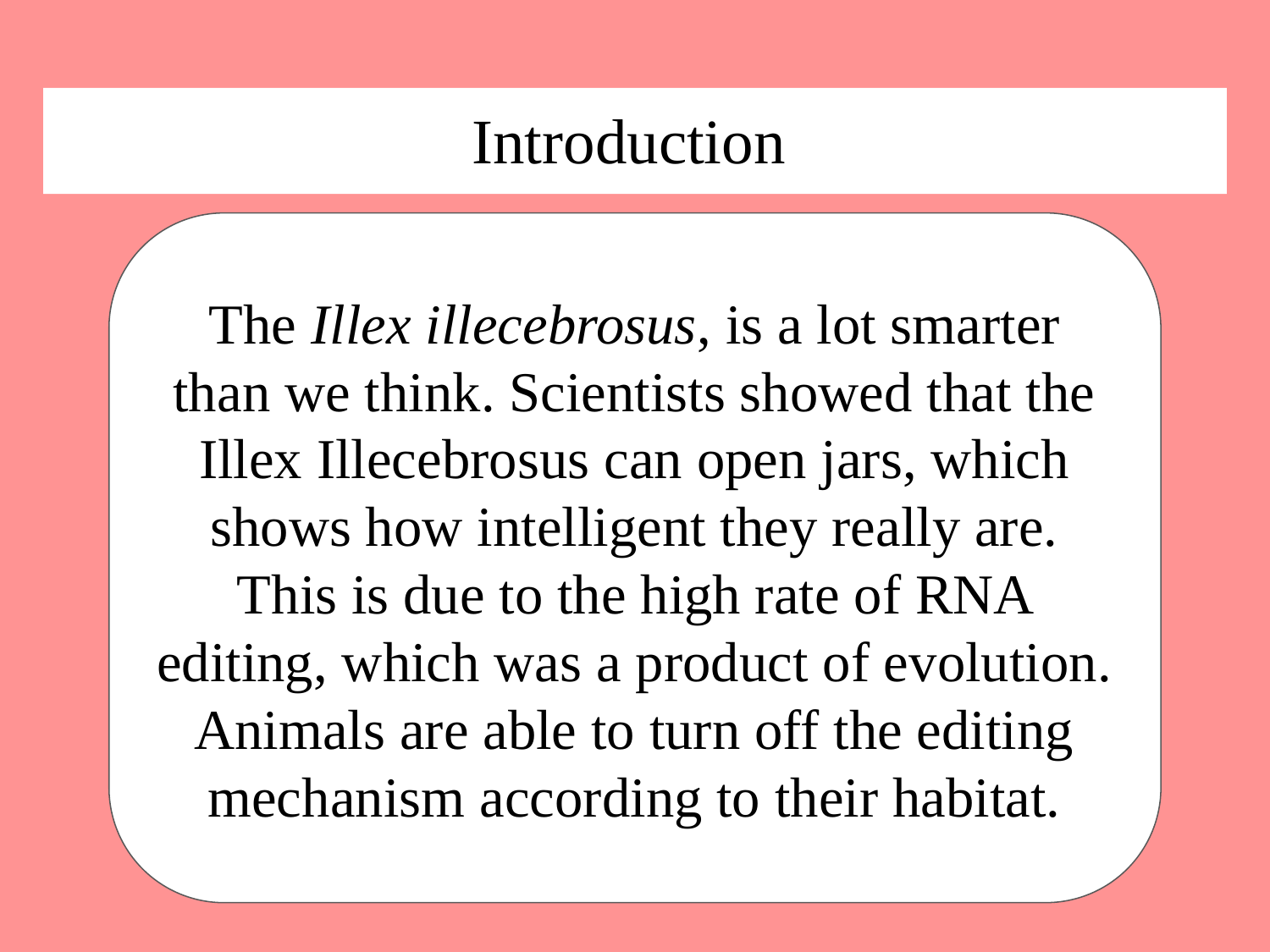

# Introduction
The Illex illecebrosus, is a lot smarter than we think. Scientists showed that the Illex Illecebrosus can open jars, which shows how intelligent they really are. This is due to the high rate of RNA editing, which was a product of evolution. Animals are able to turn off the editing mechanism according to their habitat.